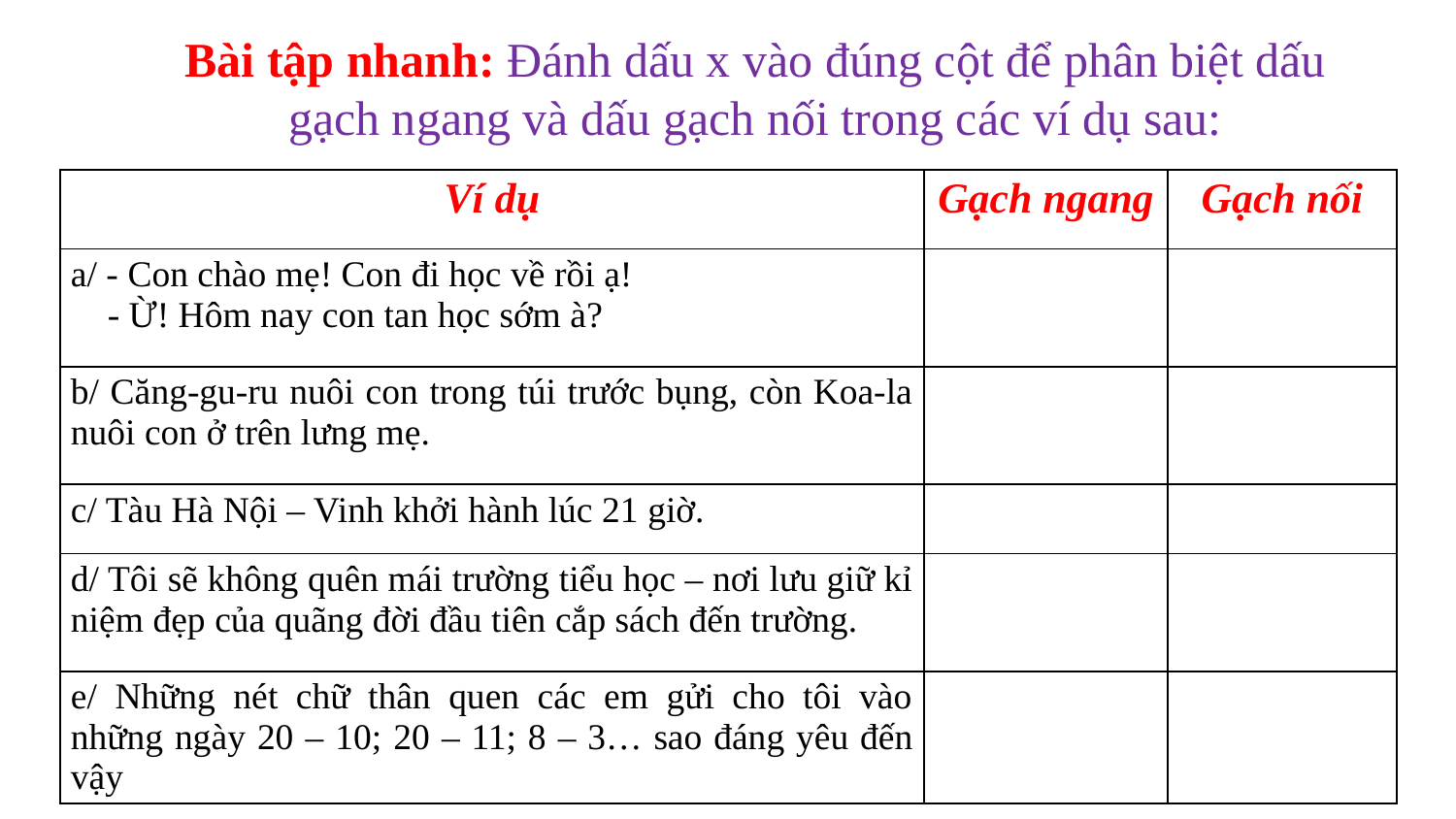

Bài tập nhanh: Đánh dấu x vào đúng cột để phân biệt dấu gạch ngang và dấu gạch nối trong các ví dụ sau:
| Ví dụ | Gạch ngang | Gạch nối |
| --- | --- | --- |
| a/ - Con chào mẹ! Con đi học về rồi ạ! - Ừ! Hôm nay con tan học sớm à? |  |  |
| b/ Căng-gu-ru nuôi con trong túi trước bụng, còn Koa-la nuôi con ở trên lưng mẹ. |  |  |
| c/ Tàu Hà Nội – Vinh khởi hành lúc 21 giờ. |  |  |
| d/ Tôi sẽ không quên mái trường tiểu học – nơi lưu giữ kỉ niệm đẹp của quãng đời đầu tiên cắp sách đến trường. |  |  |
| e/ Những nét chữ thân quen các em gửi cho tôi vào những ngày 20 – 10; 20 – 11; 8 – 3… sao đáng yêu đến vậy |  |  |